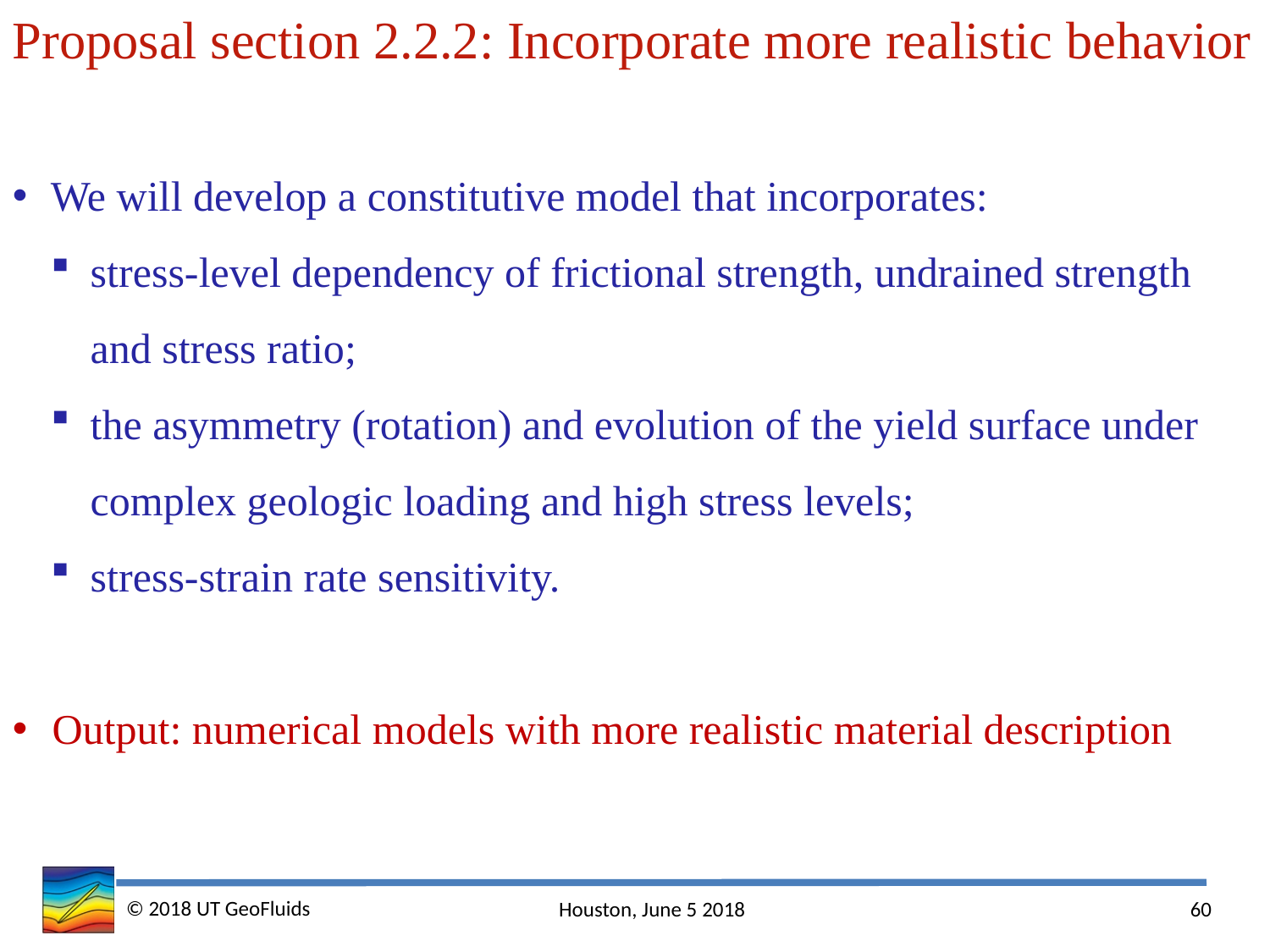

Proposal section 2.2.2: Incorporate more realistic behavior
We will develop a constitutive model that incorporates:
stress-level dependency of frictional strength, undrained strength and stress ratio;
the asymmetry (rotation) and evolution of the yield surface under complex geologic loading and high stress levels;
stress-strain rate sensitivity.

Output: numerical models with more realistic material description
© 2018 UT GeoFluids